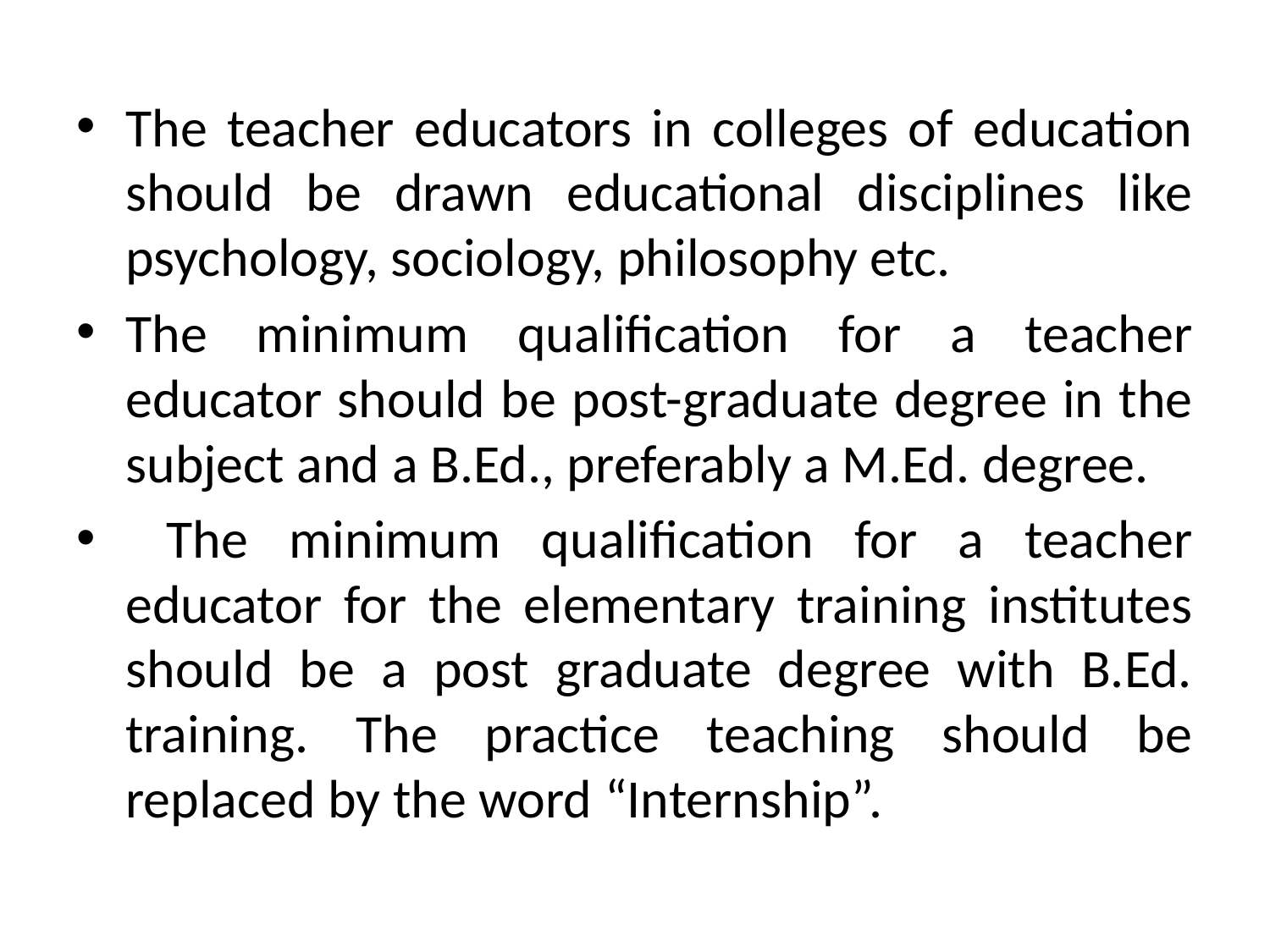

The teacher educators in colleges of education should be drawn educational disciplines like psychology, sociology, philosophy etc.
The minimum qualification for a teacher educator should be post-graduate degree in the subject and a B.Ed., preferably a M.Ed. degree.
 The minimum qualification for a teacher educator for the elementary training institutes should be a post graduate degree with B.Ed. training. The practice teaching should be replaced by the word “Internship”.